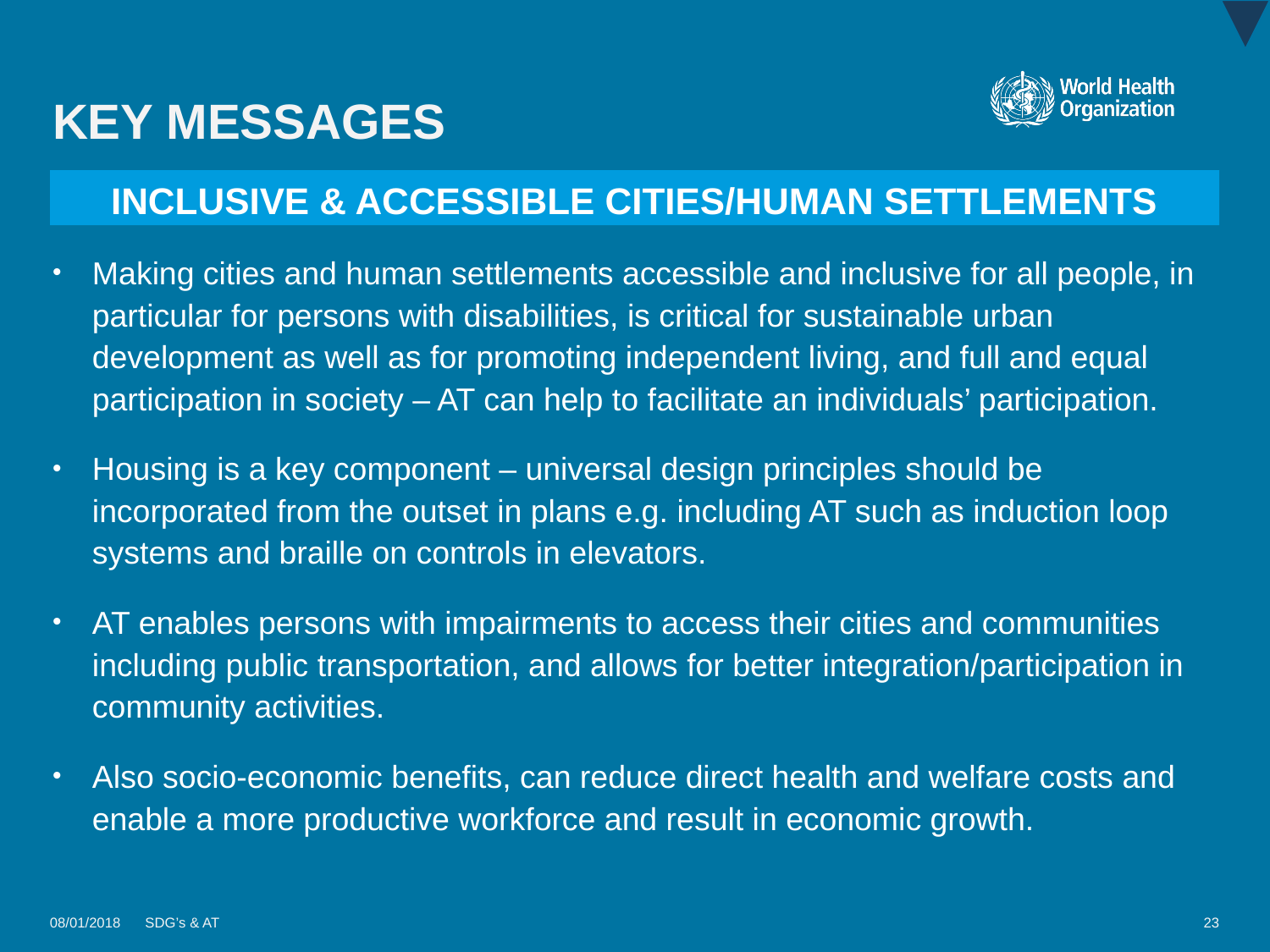

# KEY MESSAGES
INCLUSIVE & ACCESSIBLE CITIES/HUMAN SETTLEMENTS
Making cities and human settlements accessible and inclusive for all people, in particular for persons with disabilities, is critical for sustainable urban development as well as for promoting independent living, and full and equal participation in society – AT can help to facilitate an individuals’ participation.
Housing is a key component – universal design principles should be incorporated from the outset in plans e.g. including AT such as induction loop systems and braille on controls in elevators.
AT enables persons with impairments to access their cities and communities including public transportation, and allows for better integration/participation in community activities.
Also socio-economic benefits, can reduce direct health and welfare costs and enable a more productive workforce and result in economic growth.

08/01/2018
SDG’s & AT
23